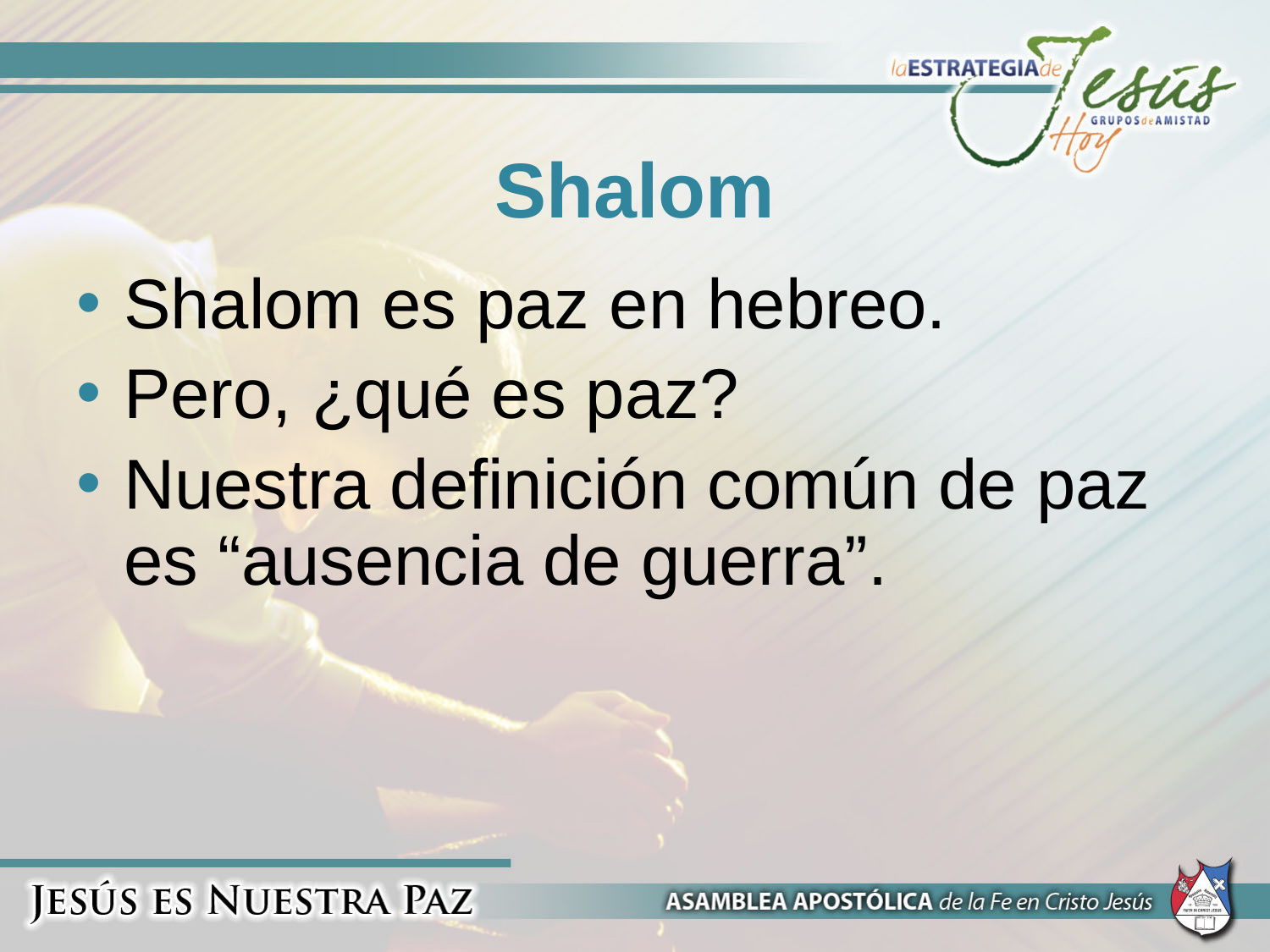

# Shalom
Shalom es paz en hebreo.
Pero, ¿qué es paz?
Nuestra definición común de paz es “ausencia de guerra”.